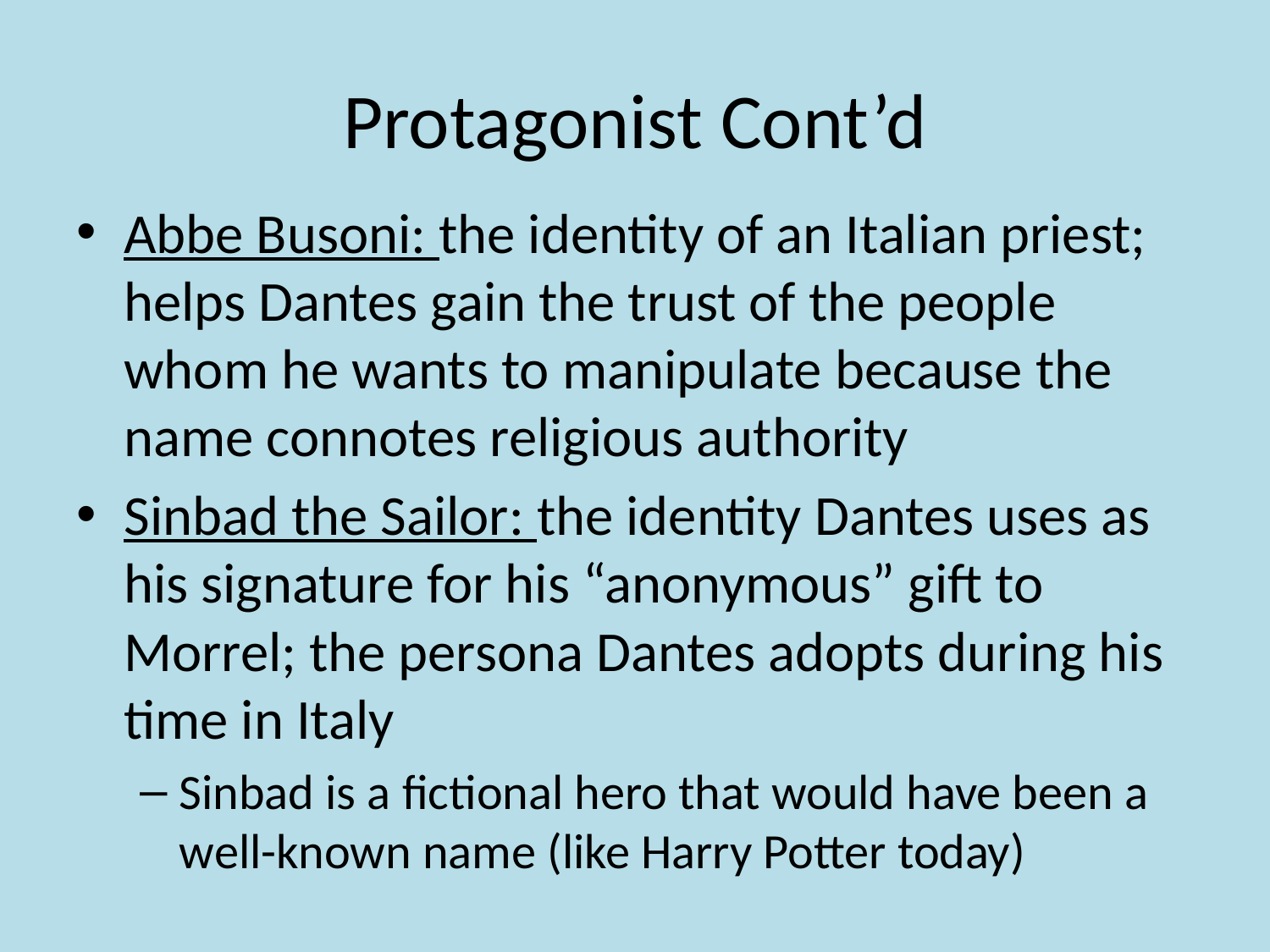

# Protagonist Cont’d
Abbe Busoni: the identity of an Italian priest; helps Dantes gain the trust of the people whom he wants to manipulate because the name connotes religious authority
Sinbad the Sailor: the identity Dantes uses as his signature for his “anonymous” gift to Morrel; the persona Dantes adopts during his time in Italy
Sinbad is a fictional hero that would have been a well-known name (like Harry Potter today)